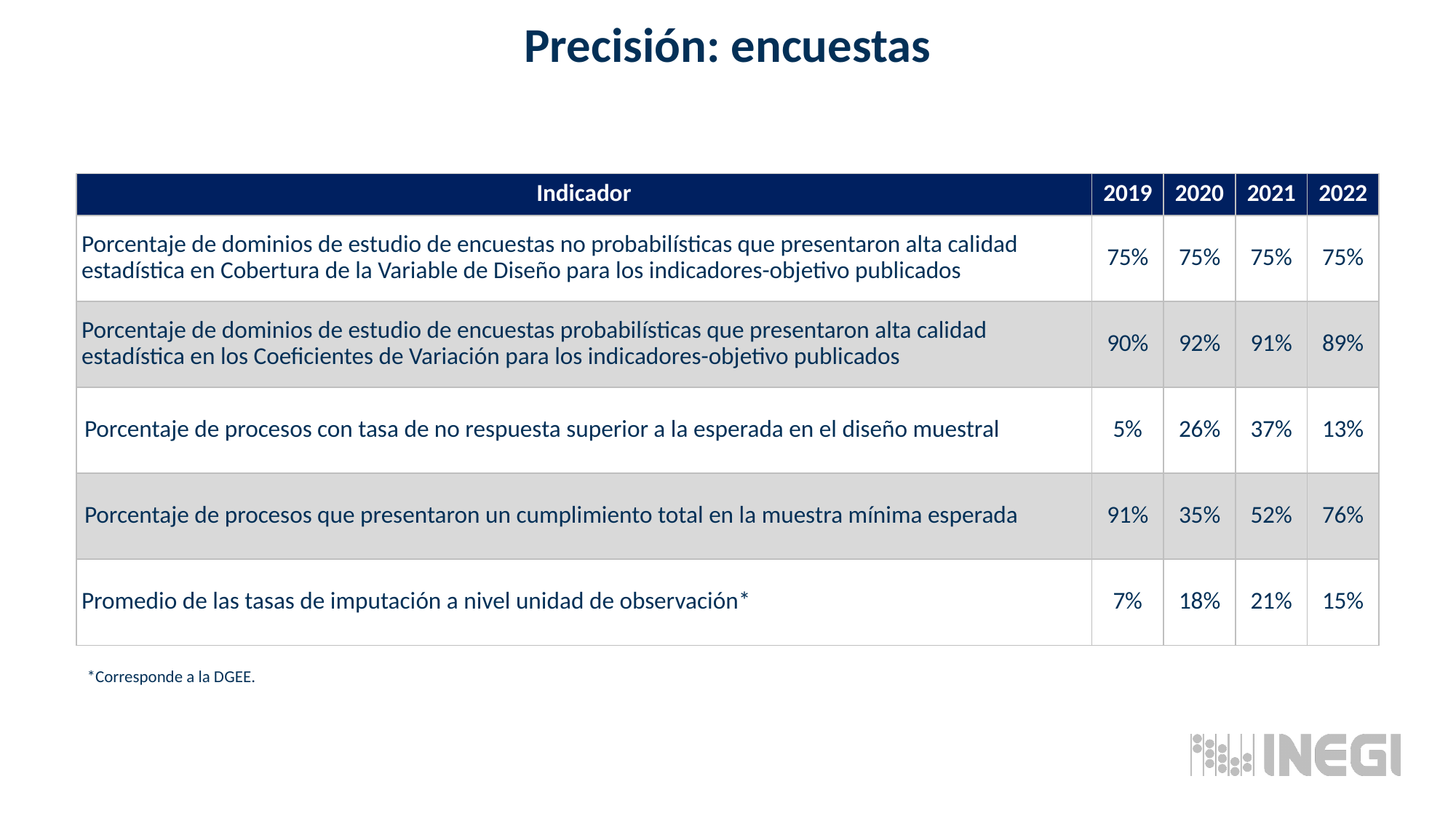

Precisión: encuestas
| Indicador | 2019 | 2020 | 2021 | 2022 |
| --- | --- | --- | --- | --- |
| Porcentaje de dominios de estudio de encuestas no probabilísticas que presentaron alta calidad estadística en Cobertura de la Variable de Diseño para los indicadores-objetivo publicados | 75% | 75% | 75% | 75% |
| Porcentaje de dominios de estudio de encuestas probabilísticas que presentaron alta calidad estadística en los Coeficientes de Variación para los indicadores-objetivo publicados | 90% | 92% | 91% | 89% |
| Porcentaje de procesos con tasa de no respuesta superior a la esperada en el diseño muestral | 5% | 26% | 37% | 13% |
| Porcentaje de procesos que presentaron un cumplimiento total en la muestra mínima esperada | 91% | 35% | 52% | 76% |
| Promedio de las tasas de imputación a nivel unidad de observación\* | 7% | 18% | 21% | 15% |
*Corresponde a la DGEE.